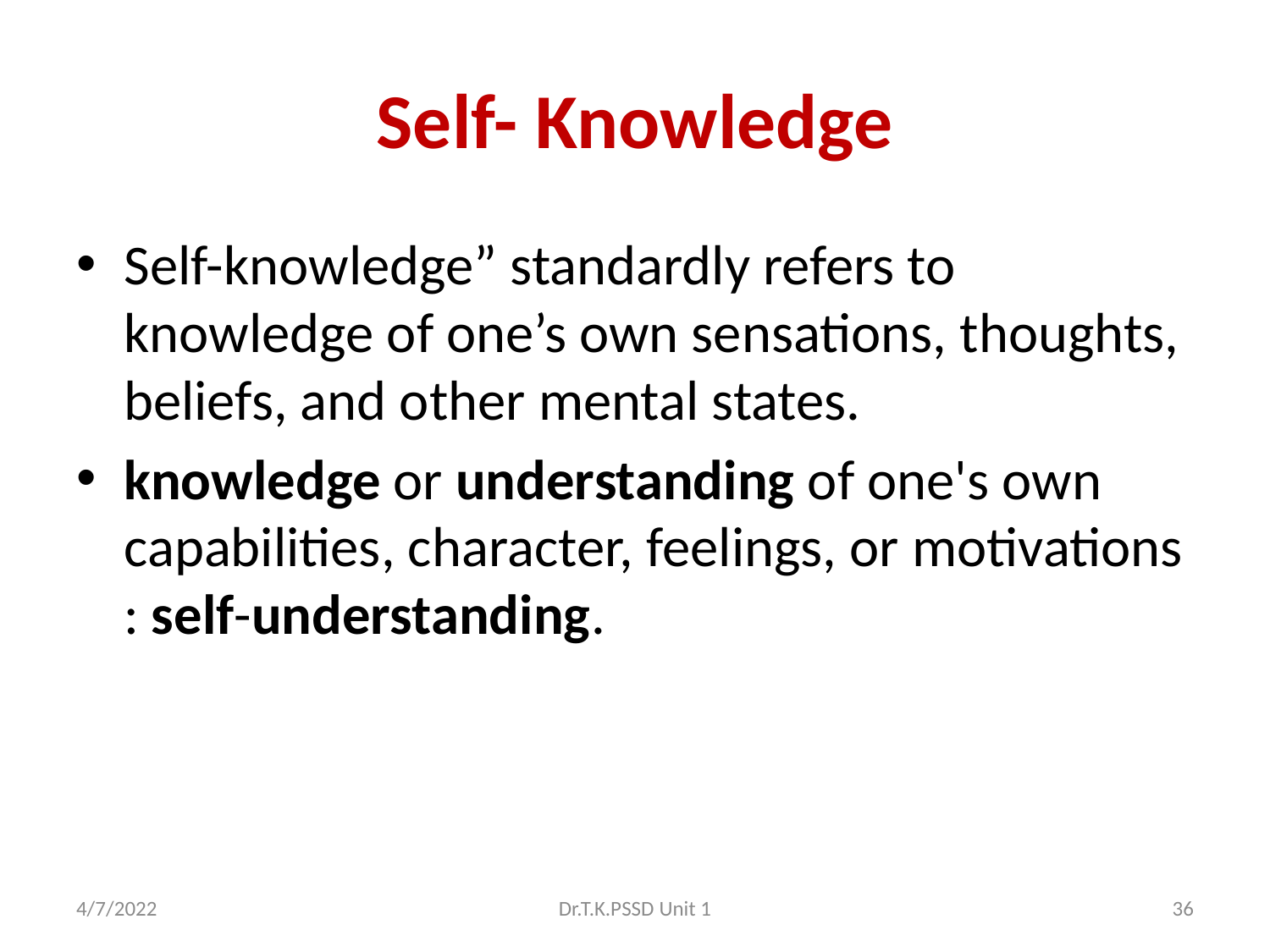

# Self- Knowledge
Self-knowledge” standardly refers to knowledge of one’s own sensations, thoughts, beliefs, and other mental states.
knowledge or understanding of one's own capabilities, character, feelings, or motivations : self-understanding.
4/7/2022
Dr.T.K.PSSD Unit 1
36